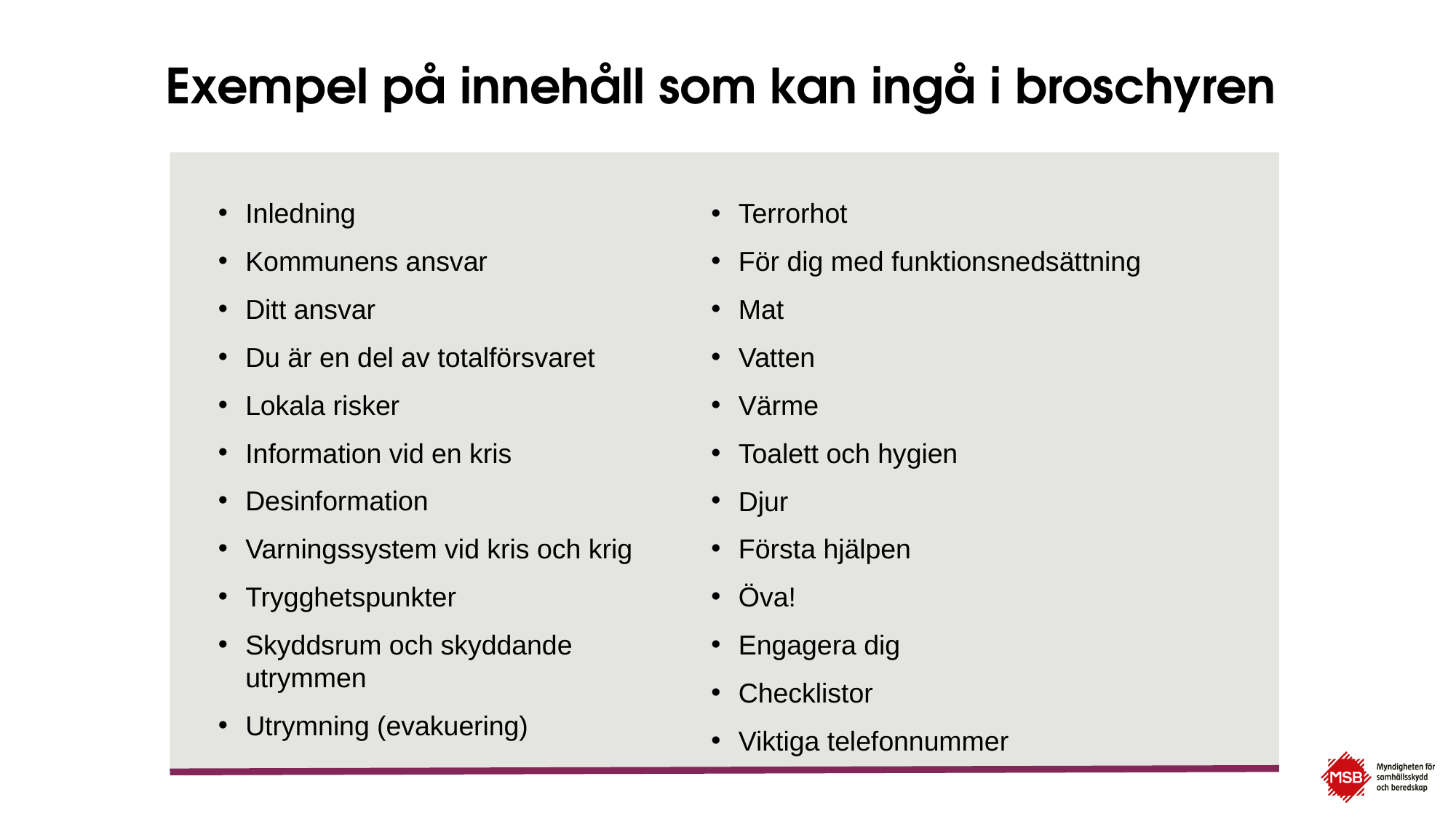

# Exempel på innehåll som kan ingå i broschyren

Inledning
Kommunens ansvar
Ditt ansvar
Du är en del av totalförsvaret
Lokala risker
Information vid en kris
Desinformation
Varningssystem vid kris och krig
Trygghetspunkter
Skyddsrum och skyddande utrymmen
Utrymning (evakuering)

Terrorhot
För dig med funktionsnedsättning
Mat
Vatten
Värme
Toalett och hygien
Djur
Första hjälpen
Öva!
Engagera dig
Checklistor
Viktiga telefonnummer